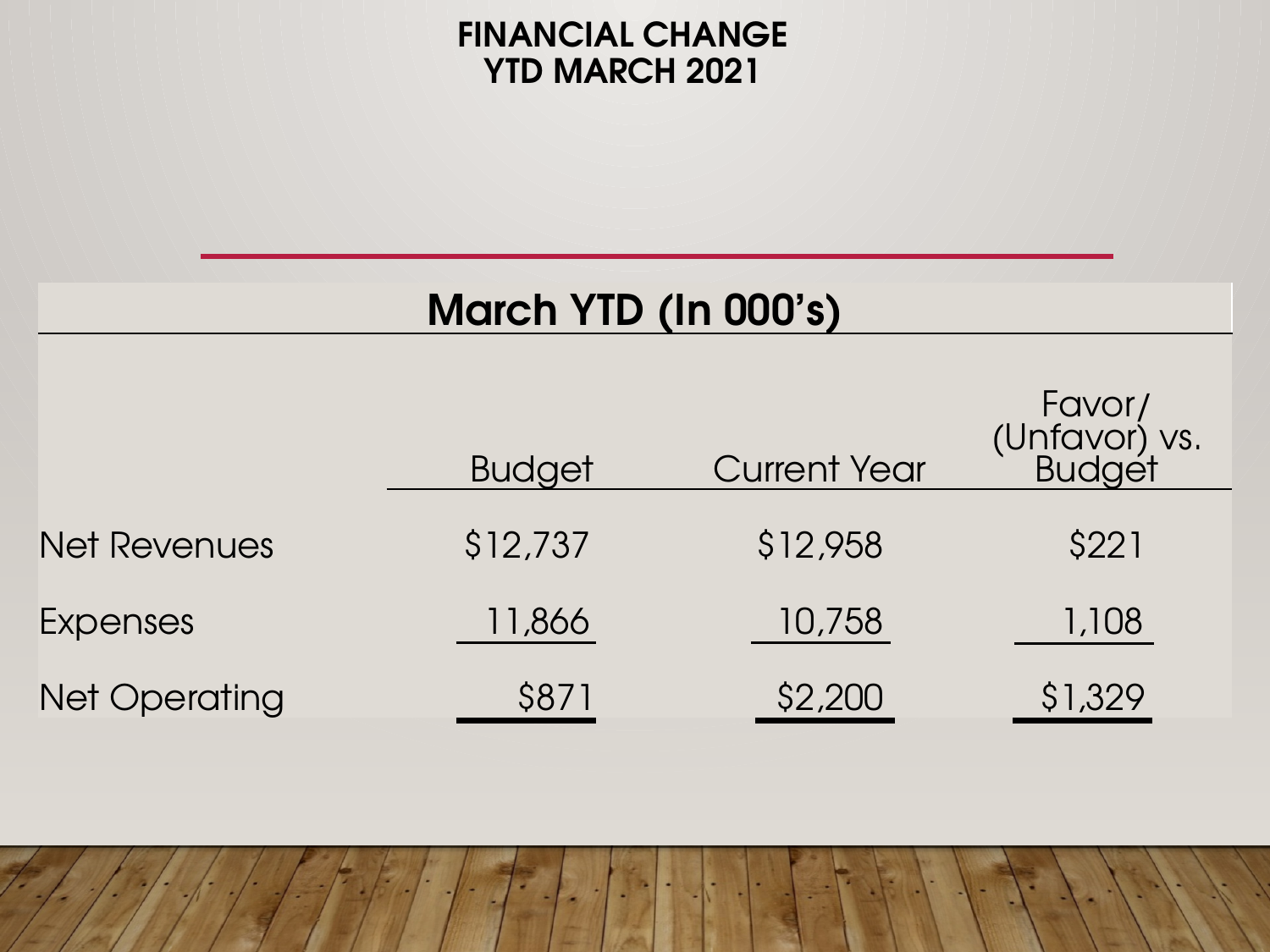

# Financial Change ytd MARCH 2021
| March YTD (In 000’s) |  |  |  |
| --- | --- | --- | --- |
|  | Budget | Current Year | Favor/ (Unfavor) vs. Budget |
|  |  |  |  |
|  |  |  |  |
| Net Revenues | $12,737 | $12,958 | $221 |
| Expenses | 11,866 | 10,758 | 1,108 |
| Net Operating | $871 | $2,200 | $1,329 |